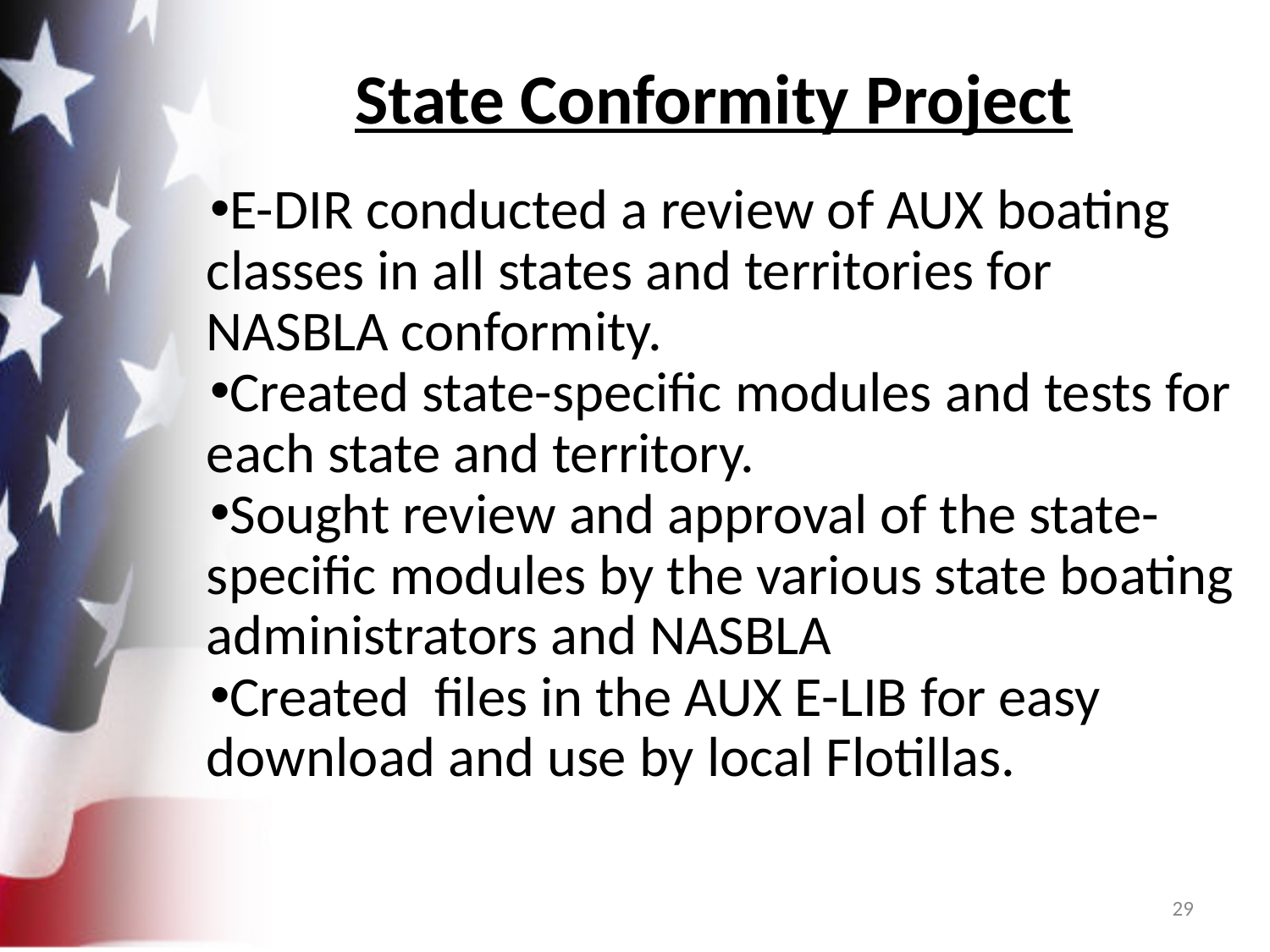

# State Conformity Project
E-DIR conducted a review of AUX boating classes in all states and territories for NASBLA conformity.
Created state-specific modules and tests for each state and territory.
Sought review and approval of the state-specific modules by the various state boating administrators and NASBLA
Created  files in the AUX E-LIB for easy download and use by local Flotillas.

29